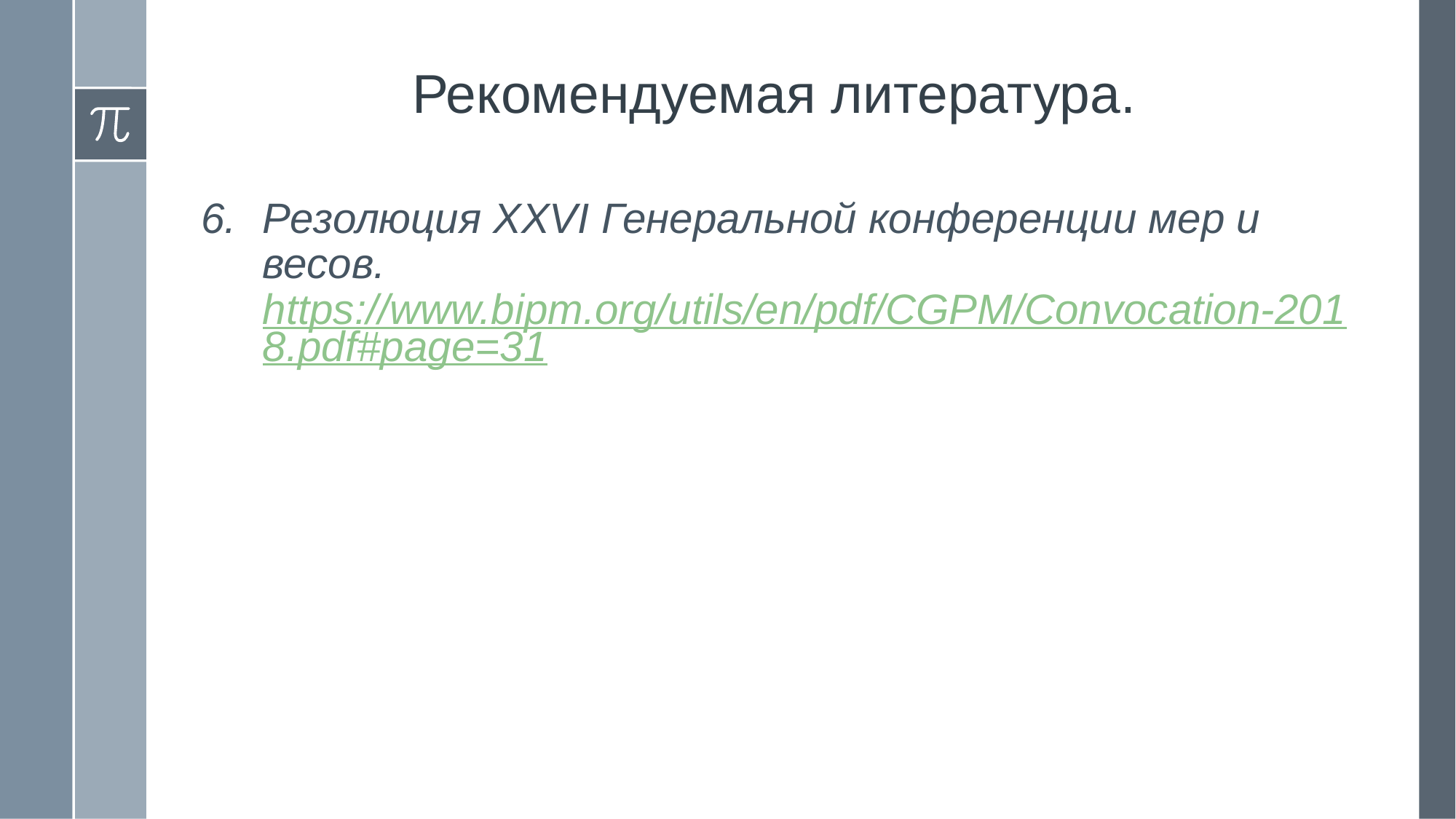

Рекомендуемая литература.
Резолюция XXVI Генеральной конференции мер и весов. https://www.bipm.org/utils/en/pdf/CGPM/Convocation-2018.pdf#page=31